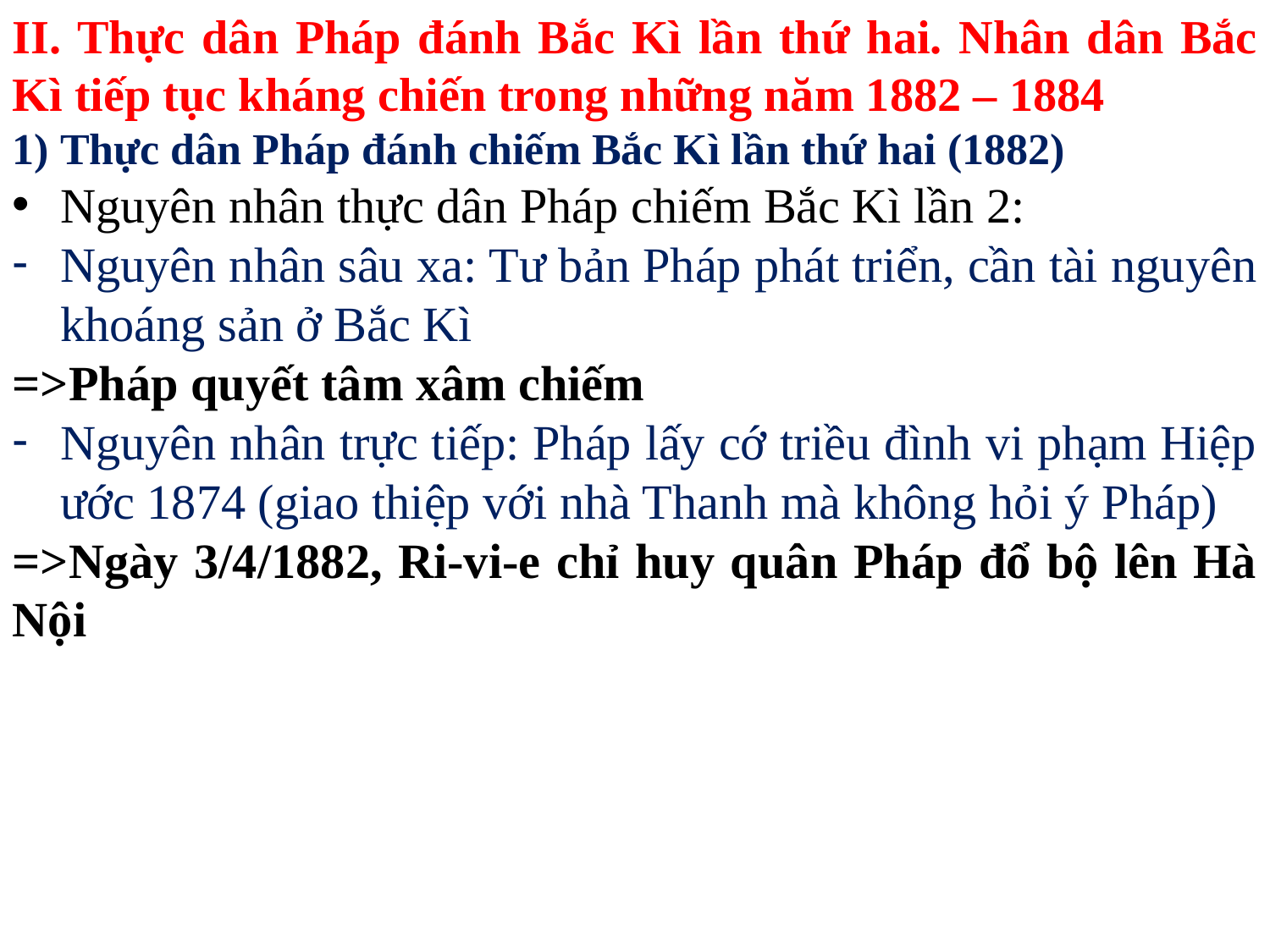

II. Thực dân Pháp đánh Bắc Kì lần thứ hai. Nhân dân Bắc Kì tiếp tục kháng chiến trong những năm 1882 – 1884
Thực dân Pháp đánh chiếm Bắc Kì lần thứ hai (1882)
Nguyên nhân thực dân Pháp chiếm Bắc Kì lần 2:
Nguyên nhân sâu xa: Tư bản Pháp phát triển, cần tài nguyên khoáng sản ở Bắc Kì
=>Pháp quyết tâm xâm chiếm
Nguyên nhân trực tiếp: Pháp lấy cớ triều đình vi phạm Hiệp ước 1874 (giao thiệp với nhà Thanh mà không hỏi ý Pháp)
=>Ngày 3/4/1882, Ri-vi-e chỉ huy quân Pháp đổ bộ lên Hà Nội